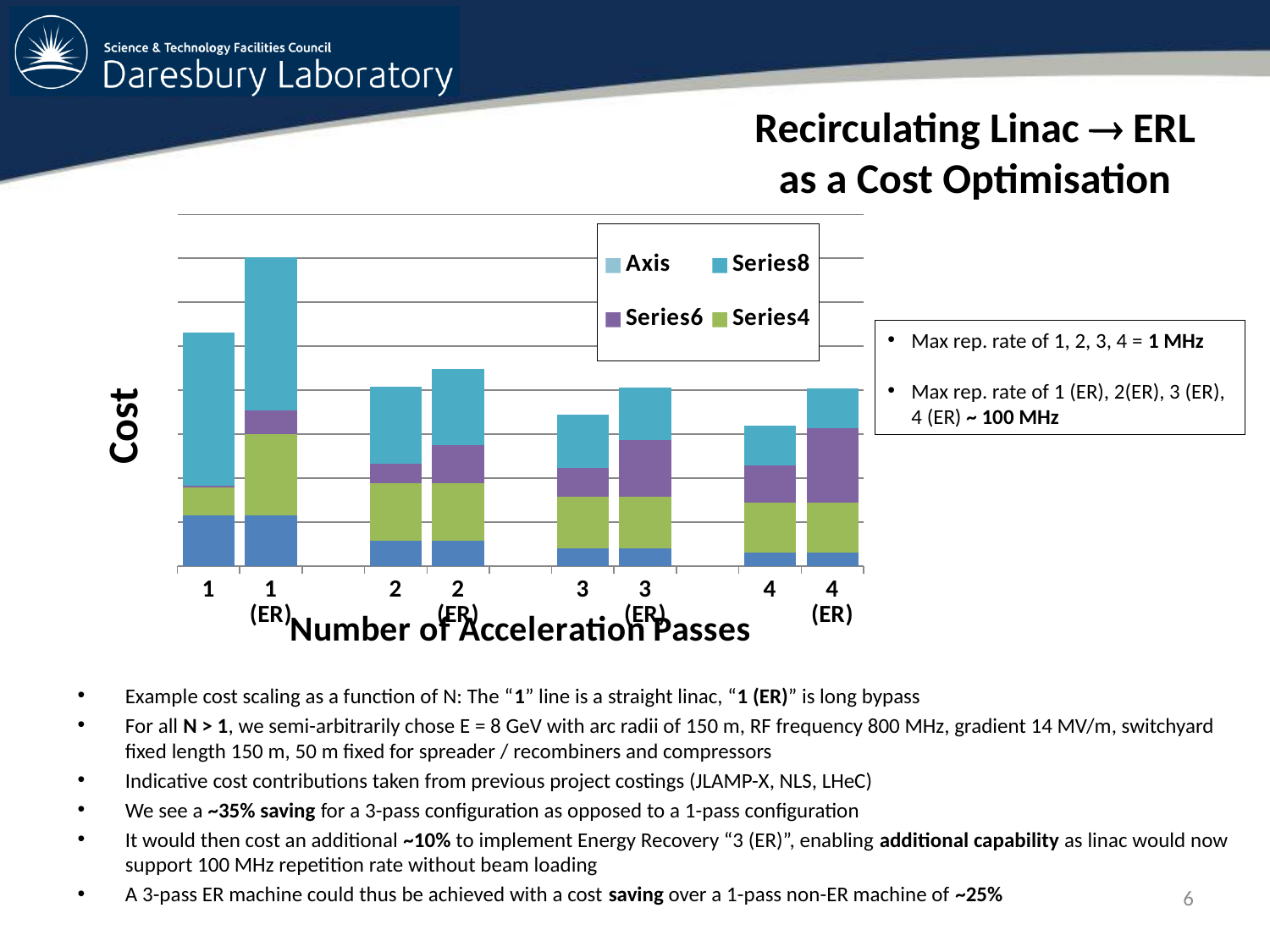

# Recirculating Linac → ERL as a Cost Optimisation

### Chart

| Category | SRF CapEx |  | Tunnel CapEx |  | Beamline CapEx |  | Cryo CapEx |  |  | Axis |
|---|---|---|---|---|---|---|---|---|---|---|
|  | 116.0 | None | 62.4 | None | 4.0 | None | 348.0 | None | None | 0.0 |
|  | None | 116.0 | None | 184.19822368615505 | None | 54.29911184307752 | None | 348.0 | 0.0 | 0.0 |
|  | None | None | None | None | None | None | None | None | None | 0.0 |
|  | 58.0 | None | 130.59822368615502 | None | 44.69911184307752 | None | 174.0 | None | None | 0.0 |
|  | None | 58.0 | None | 130.59822368615502 | None | 86.39822368615503 | None | 174.0 | 0.0 | 0.0 |
|  | None | None | None | None | None | None | None | None | None | 0.0 |
|  | 40.0 | None | 118.06489035282172 | None | 65.54866776461628 | None | 120.0 | None | None | 0.0 |
|  | None | 40.0 | None | 118.06489035282172 | None | 128.09733552923257 | None | 120.0 | 0.0 | 0.0 |
|  | None | None | None | None | None | None | None | None | None | 0.0 |
|  | 30.0 | None | 113.39822368615503 | None | 86.39822368615503 | None | 90.0 | None | None | 0.0 |
|  | None | 30.0 | None | 113.39822368615503 | None | 169.79644737231007 | None | 90.0 | 0.0 | 0.0 |
Max rep. rate of 1, 2, 3, 4 = 1 MHz

Max rep. rate of 1 (ER), 2(ER), 3 (ER), 4 (ER) ~ 100 MHz
Example cost scaling as a function of N: The “1” line is a straight linac, “1 (ER)” is long bypass
For all N > 1, we semi-arbitrarily chose E = 8 GeV with arc radii of 150 m, RF frequency 800 MHz, gradient 14 MV/m, switchyard fixed length 150 m, 50 m fixed for spreader / recombiners and compressors
Indicative cost contributions taken from previous project costings (JLAMP-X, NLS, LHeC)
We see a ~35% saving for a 3-pass configuration as opposed to a 1-pass configuration
It would then cost an additional ~10% to implement Energy Recovery “3 (ER)”, enabling additional capability as linac would now support 100 MHz repetition rate without beam loading
A 3-pass ER machine could thus be achieved with a cost saving over a 1-pass non-ER machine of ~25%
6